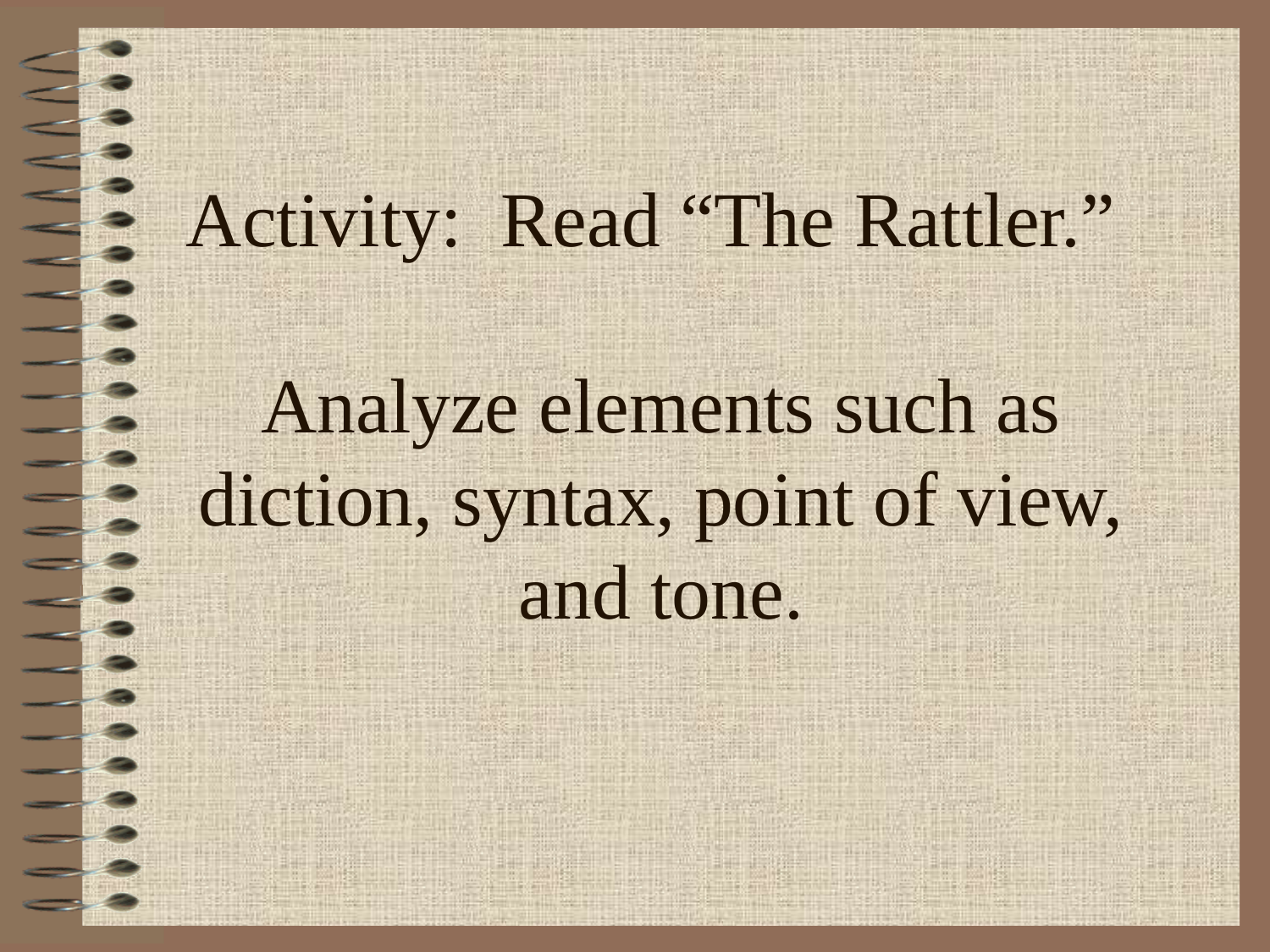

# Activity:  Read “The Rattler.” Analyze elements such as diction, syntax, point of view, and tone.